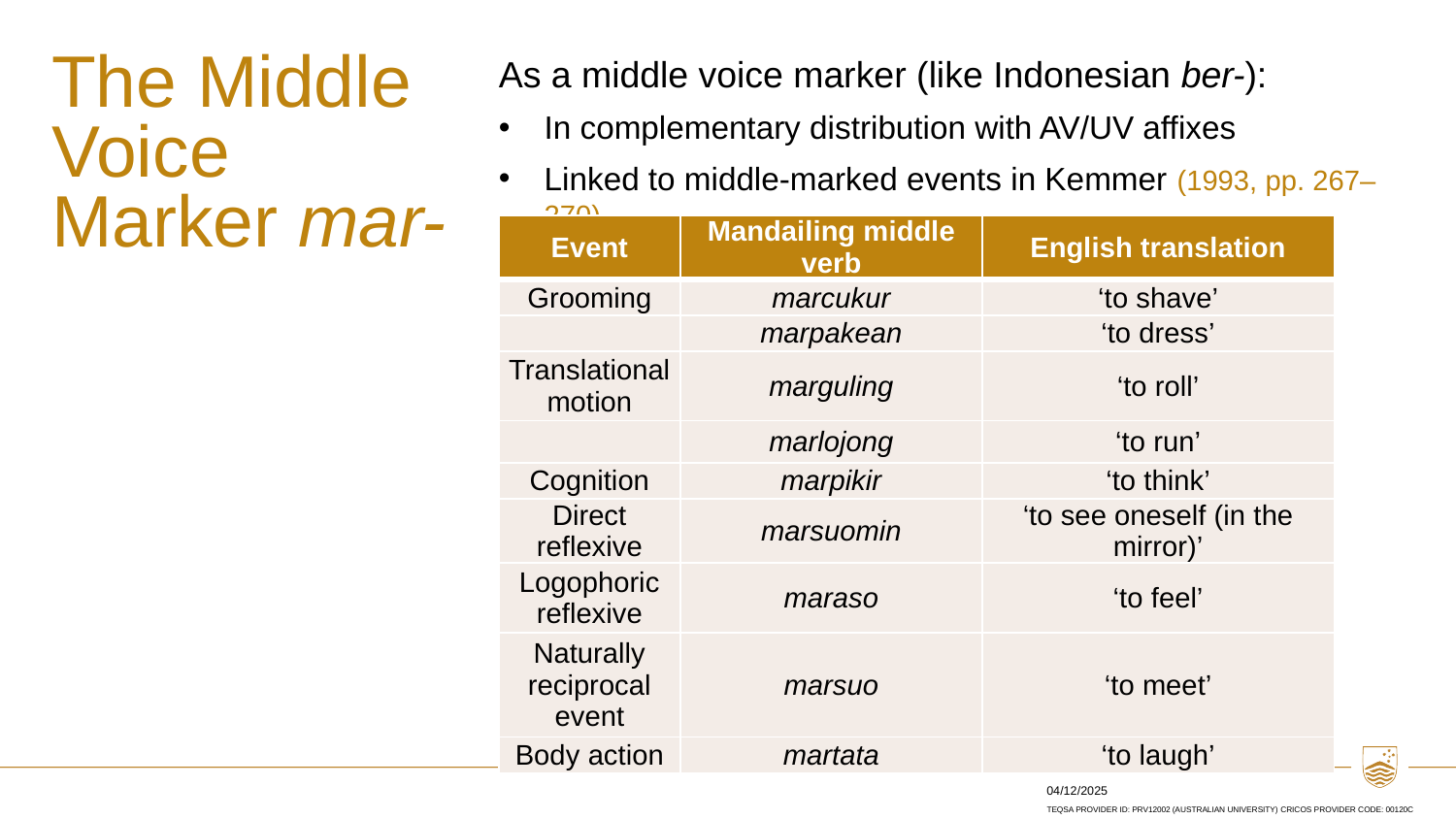

The Middle Voice Marker mar-
As a middle voice marker (like Indonesian ber-):
In complementary distribution with AV/UV affixes
Linked to middle-marked events in Kemmer (1993, pp. 267–270)

| Event | Mandailing middle verb | English translation |
| --- | --- | --- |
| Grooming | marcukur | ‘to shave’ |
|  | marpakean | ‘to dress’ |
| Translational motion | marguling | ‘to roll’ |
|  | marlojong | ‘to run’ |
| Cognition | marpikir | ‘to think’ |
| Direct reflexive | marsuomin | ‘to see oneself (in the mirror)’ |
| Logophoric reflexive | maraso | ‘to feel’ |
| Naturally reciprocal event | marsuo | ‘to meet’ |
| Body action | martata | ‘to laugh’ |
04/12/2025